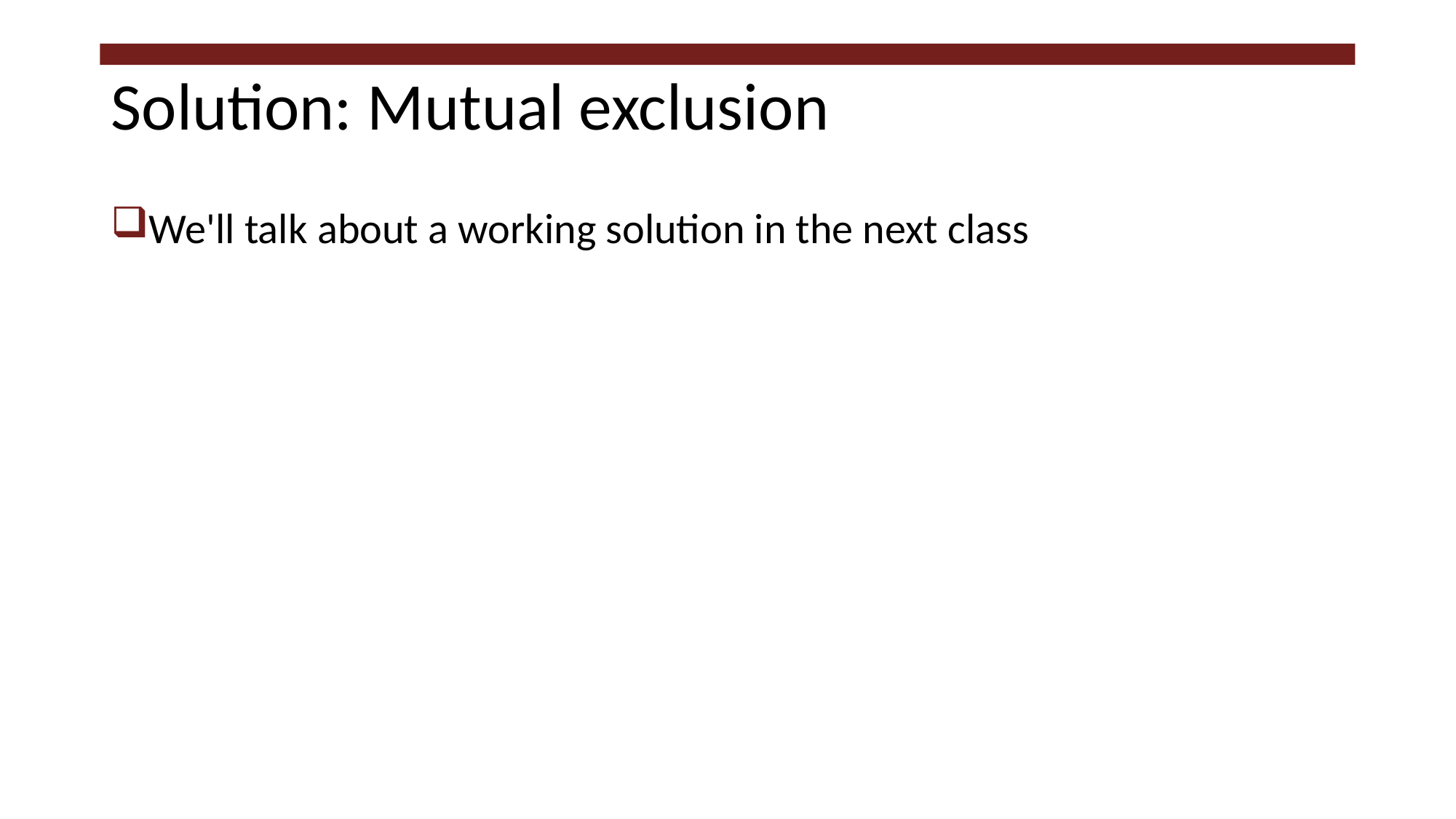

# Solution: Mutual exclusion
We'll talk about a working solution in the next class